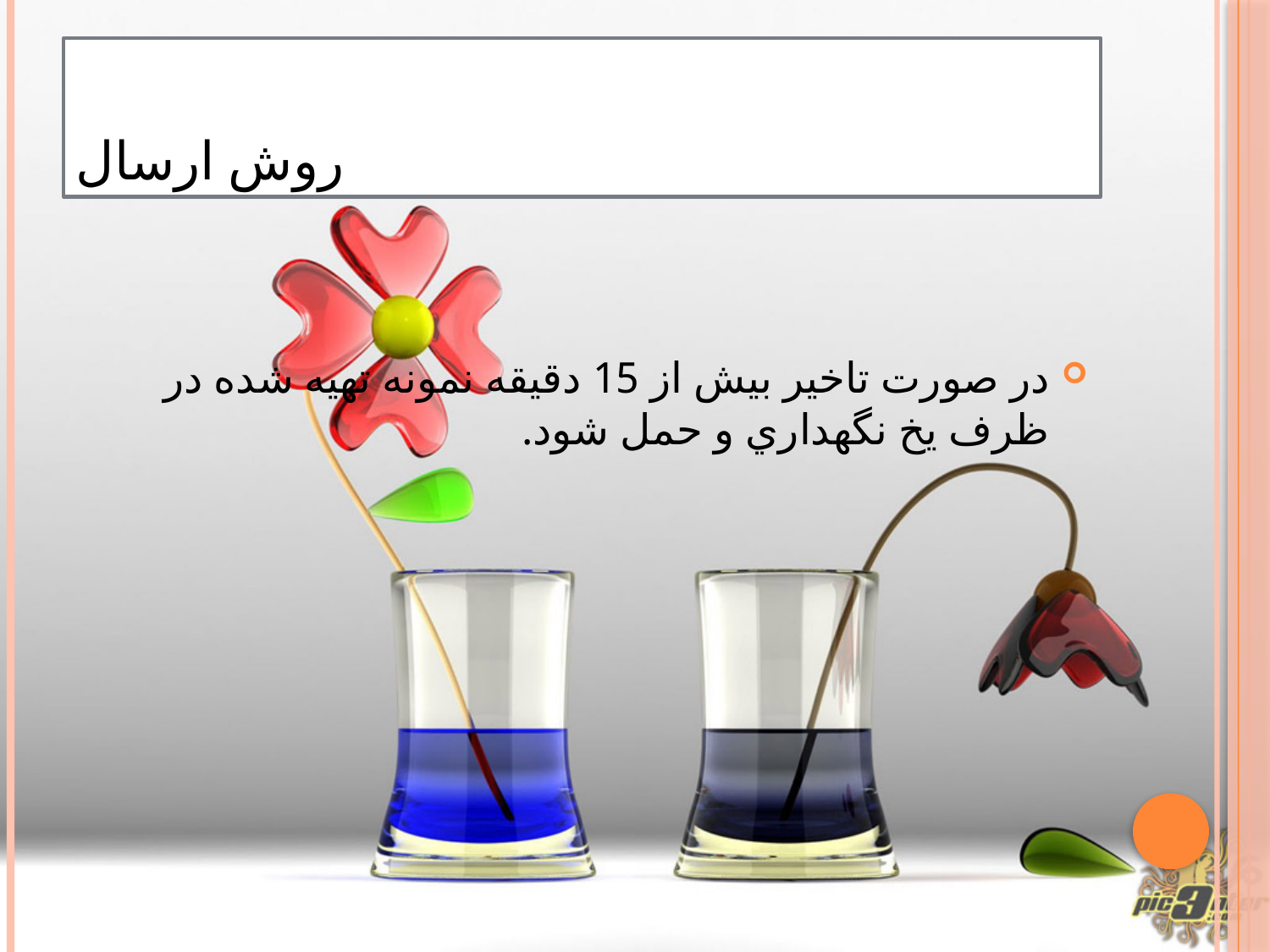

# روش ارسال

در صورت تاخير بيش از 15 دقيقه نمونه تهيه شده در ظرف يخ نگهداري و حمل شود.